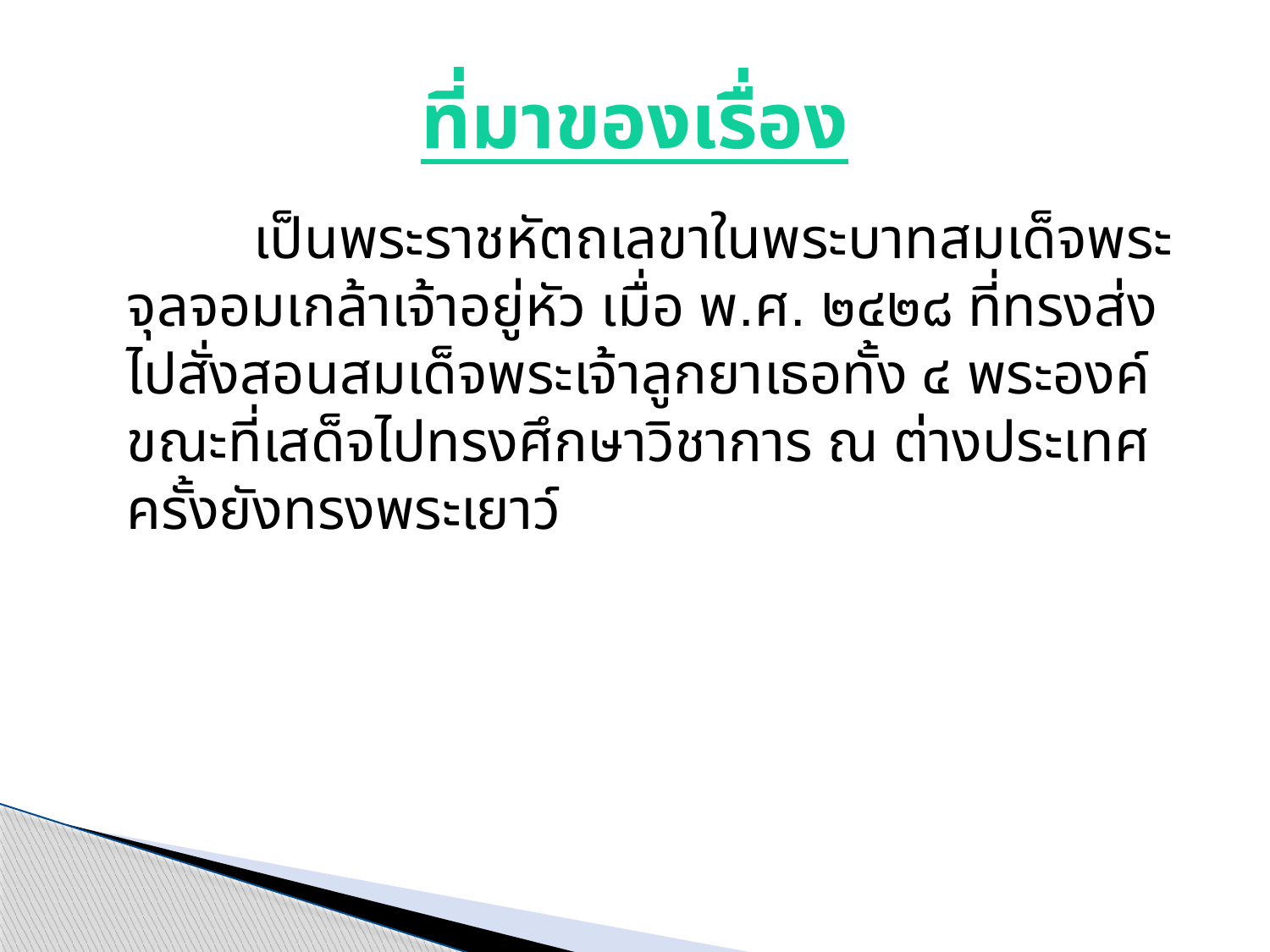

# ที่มาของเรื่อง
		เป็นพระราชหัตถเลขาในพระบาทสมเด็จพระจุลจอมเกล้าเจ้าอยู่หัว เมื่อ พ.ศ. ๒๔๒๘ ที่ทรงส่งไปสั่งสอนสมเด็จพระเจ้าลูกยาเธอทั้ง ๔ พระองค์ ขณะที่เสด็จไปทรงศึกษาวิชาการ ณ ต่างประเทศครั้งยังทรงพระเยาว์